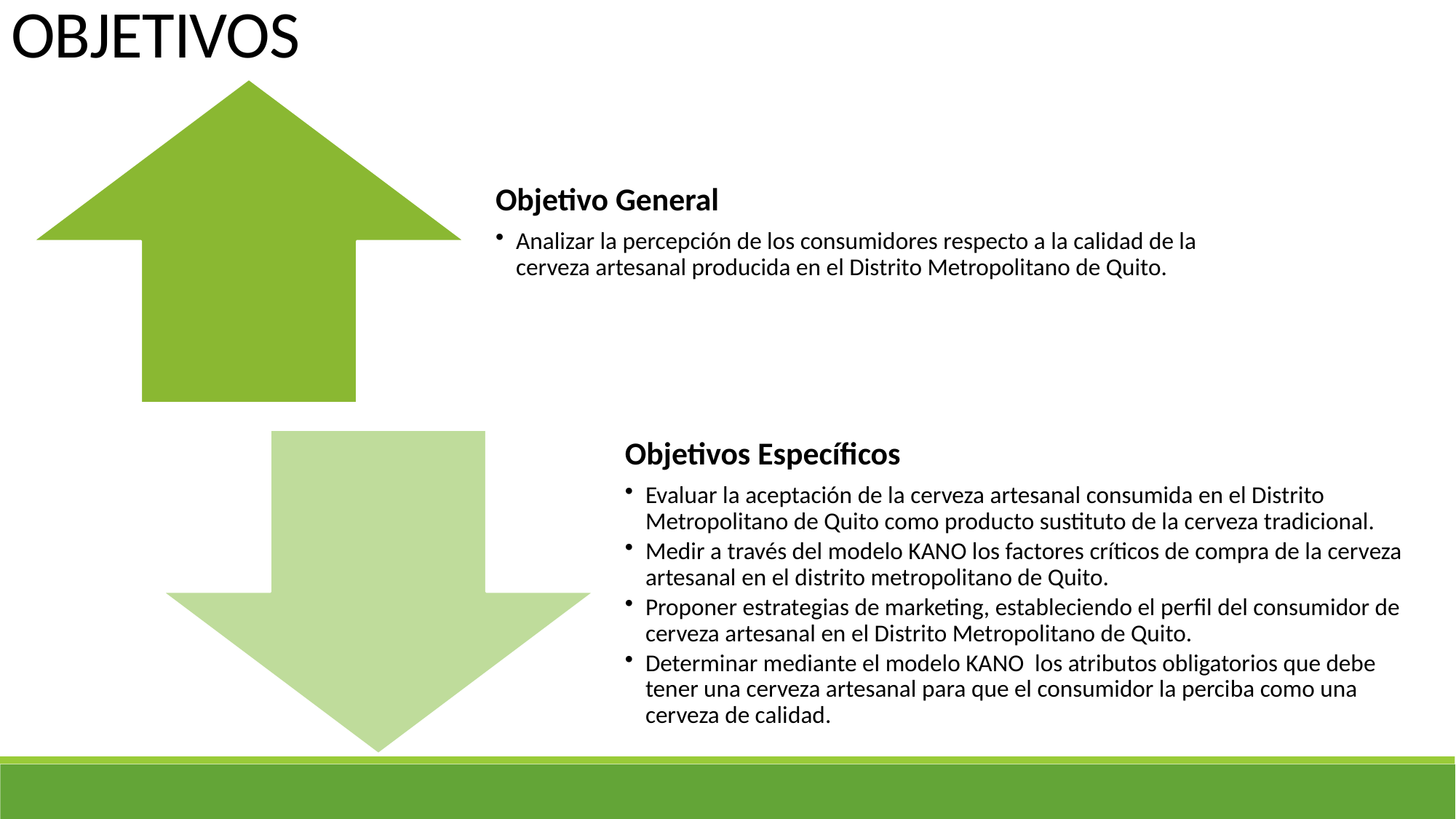

OBJETIVOS
Objetivo General
Analizar la percepción de los consumidores respecto a la calidad de la cerveza artesanal producida en el Distrito Metropolitano de Quito.
Objetivos Específicos
Evaluar la aceptación de la cerveza artesanal consumida en el Distrito Metropolitano de Quito como producto sustituto de la cerveza tradicional.
Medir a través del modelo KANO los factores críticos de compra de la cerveza artesanal en el distrito metropolitano de Quito.
Proponer estrategias de marketing, estableciendo el perfil del consumidor de cerveza artesanal en el Distrito Metropolitano de Quito.
Determinar mediante el modelo KANO  los atributos obligatorios que debe tener una cerveza artesanal para que el consumidor la perciba como una cerveza de calidad.